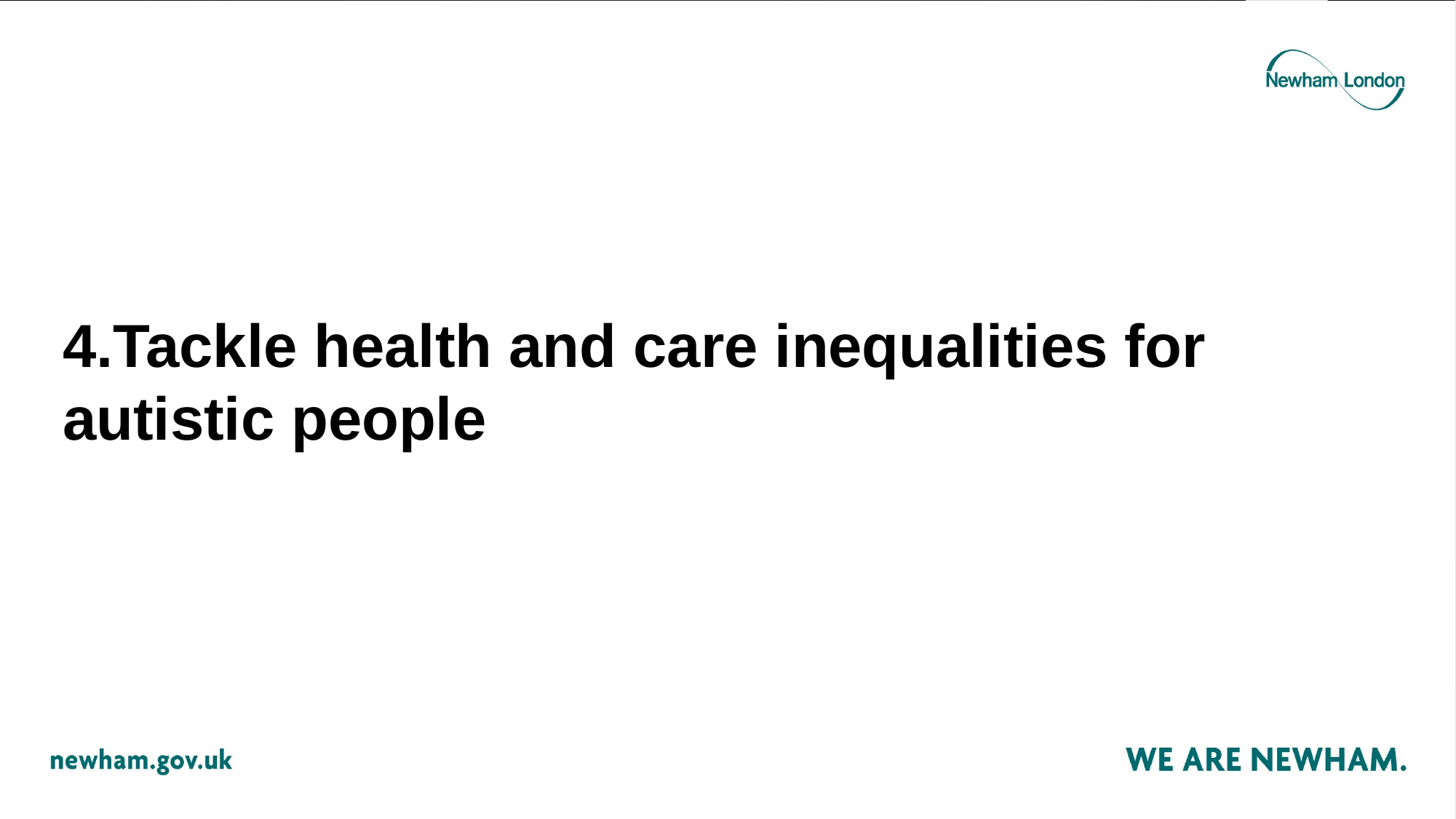

# 4.Tackle health and care inequalities for autistic people